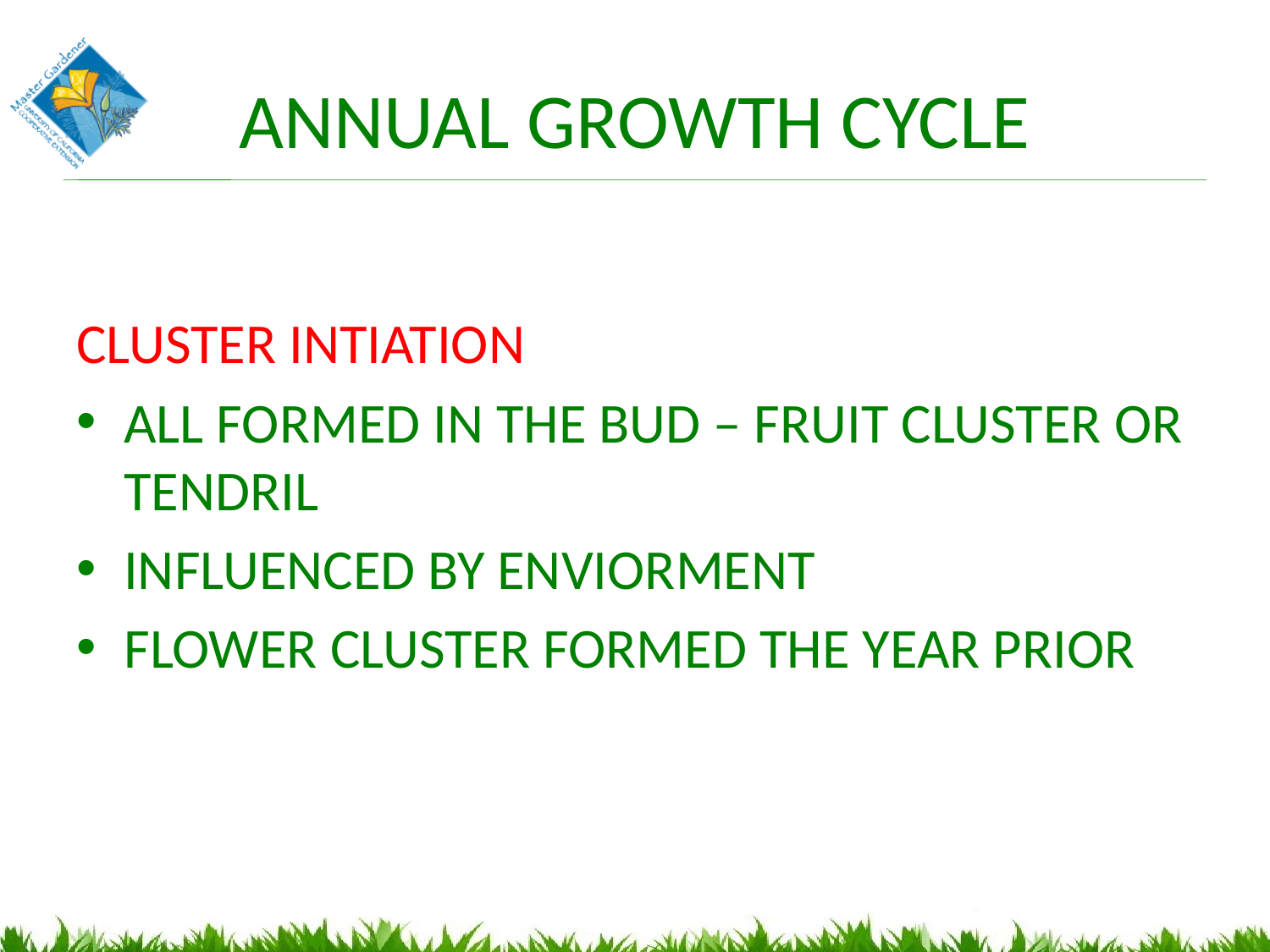

# ANNUAL GROWTH CYCLE

CLUSTER INTIATION
ALL FORMED IN THE BUD – FRUIT CLUSTER OR TENDRIL
INFLUENCED BY ENVIORMENT
FLOWER CLUSTER FORMED THE YEAR PRIOR